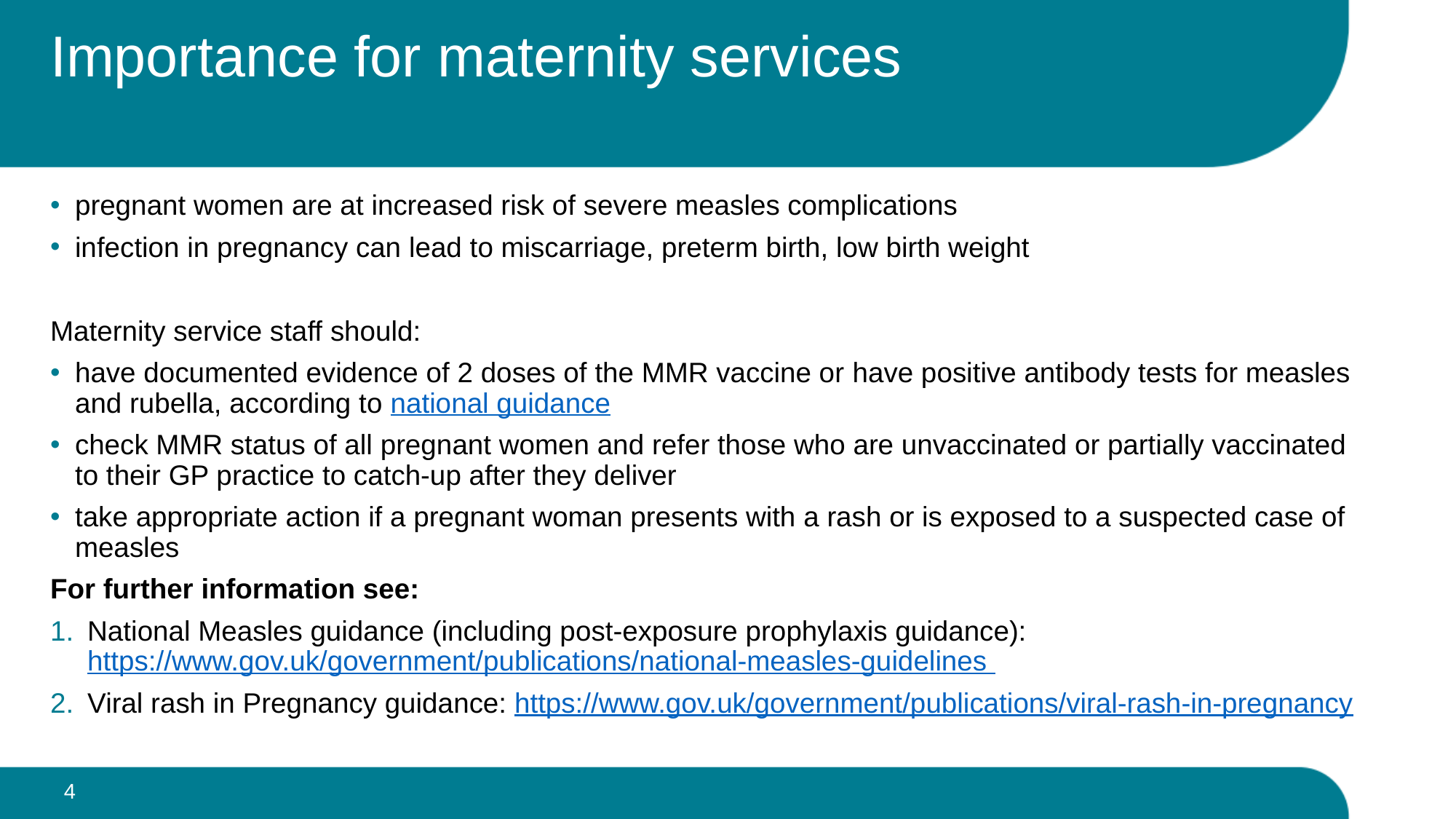

# Importance for maternity services
pregnant women are at increased risk of severe measles complications
infection in pregnancy can lead to miscarriage, preterm birth, low birth weight

Maternity service staff should:
have documented evidence of 2 doses of the MMR vaccine or have positive antibody tests for measles and rubella, according to national guidance
check MMR status of all pregnant women and refer those who are unvaccinated or partially vaccinated to their GP practice to catch-up after they deliver
take appropriate action if a pregnant woman presents with a rash or is exposed to a suspected case of measles
For further information see:
National Measles guidance (including post-exposure prophylaxis guidance): https://www.gov.uk/government/publications/national-measles-guidelines
Viral rash in Pregnancy guidance: https://www.gov.uk/government/publications/viral-rash-in-pregnancy

4
Measles for maternity